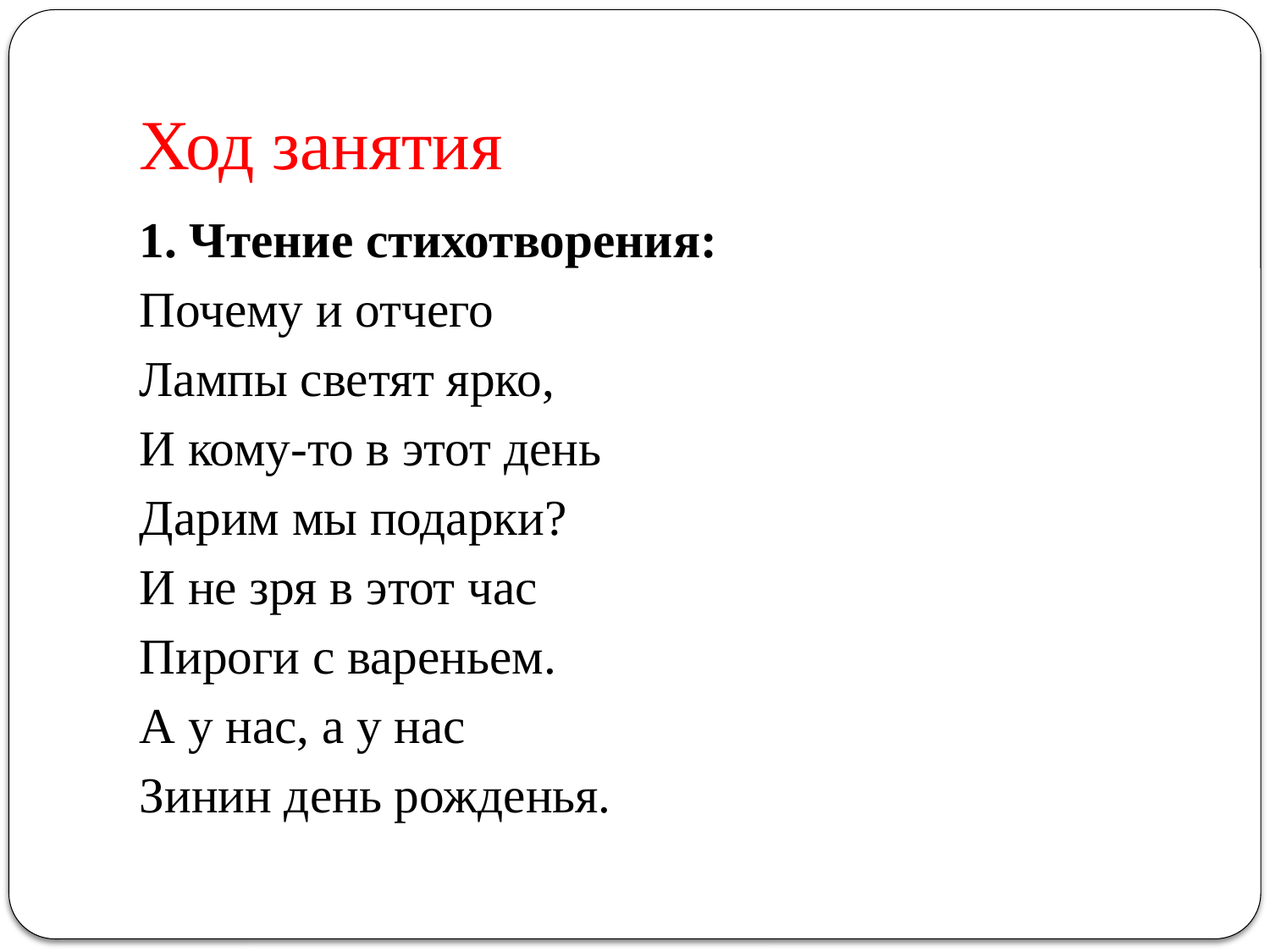

# Ход занятия
1. Чтение стихотворения:
Почему и отчего
Лампы светят ярко,
И кому-то в этот день
Дарим мы подарки?
И не зря в этот час
Пироги с вареньем.
А у нас, а у нас
Зинин день рожденья.